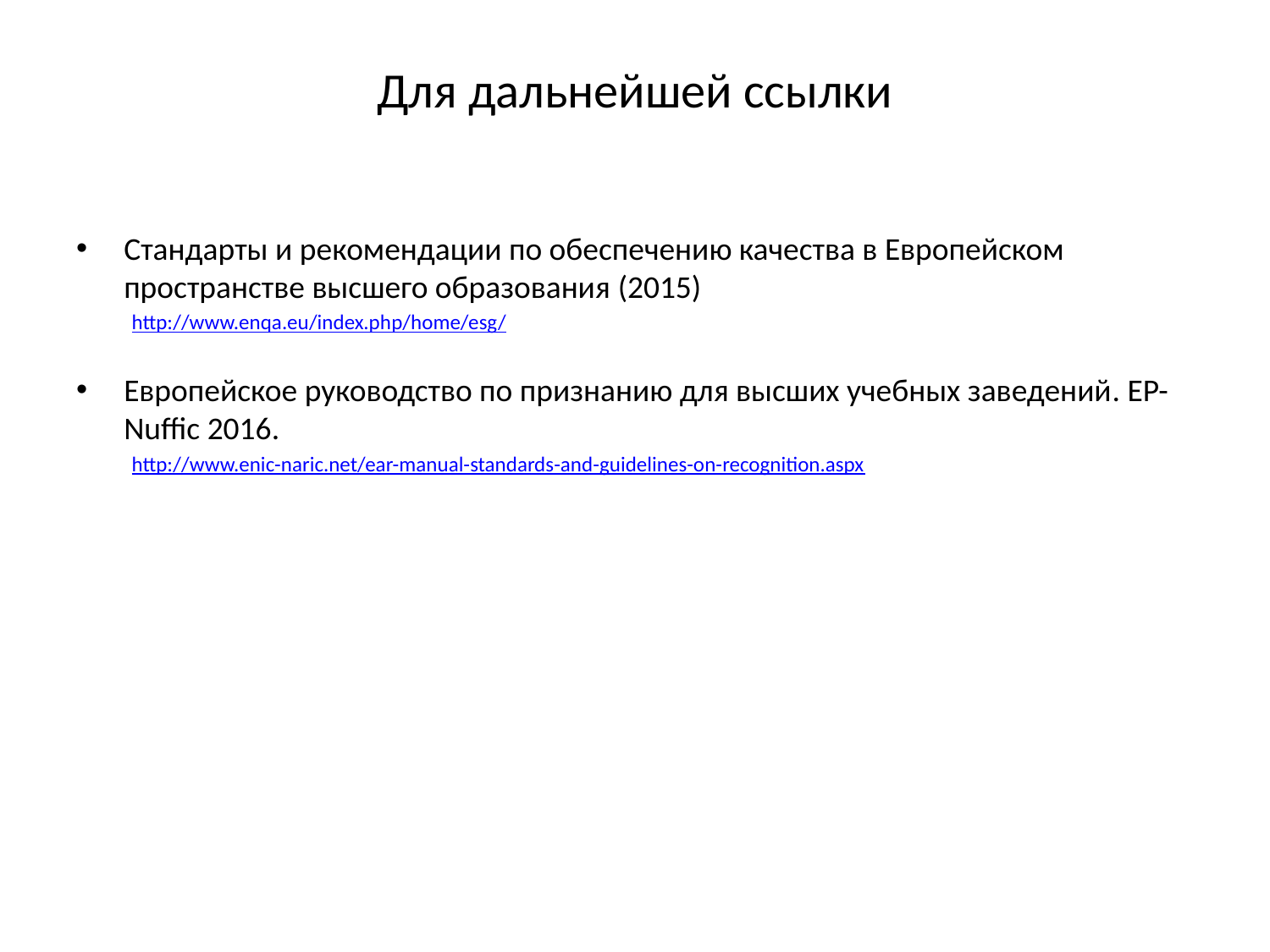

# Для дальнейшей ссылки
Стандарты и рекомендации по обеспечению качества в Европейском пространстве высшего образования (2015)
http://www.enqa.eu/index.php/home/esg/

Европейское руководство по признанию для высших учебных заведений. EP-Nuffic 2016.
http://www.enic-naric.net/ear-manual-standards-and-guidelines-on-recognition.aspx